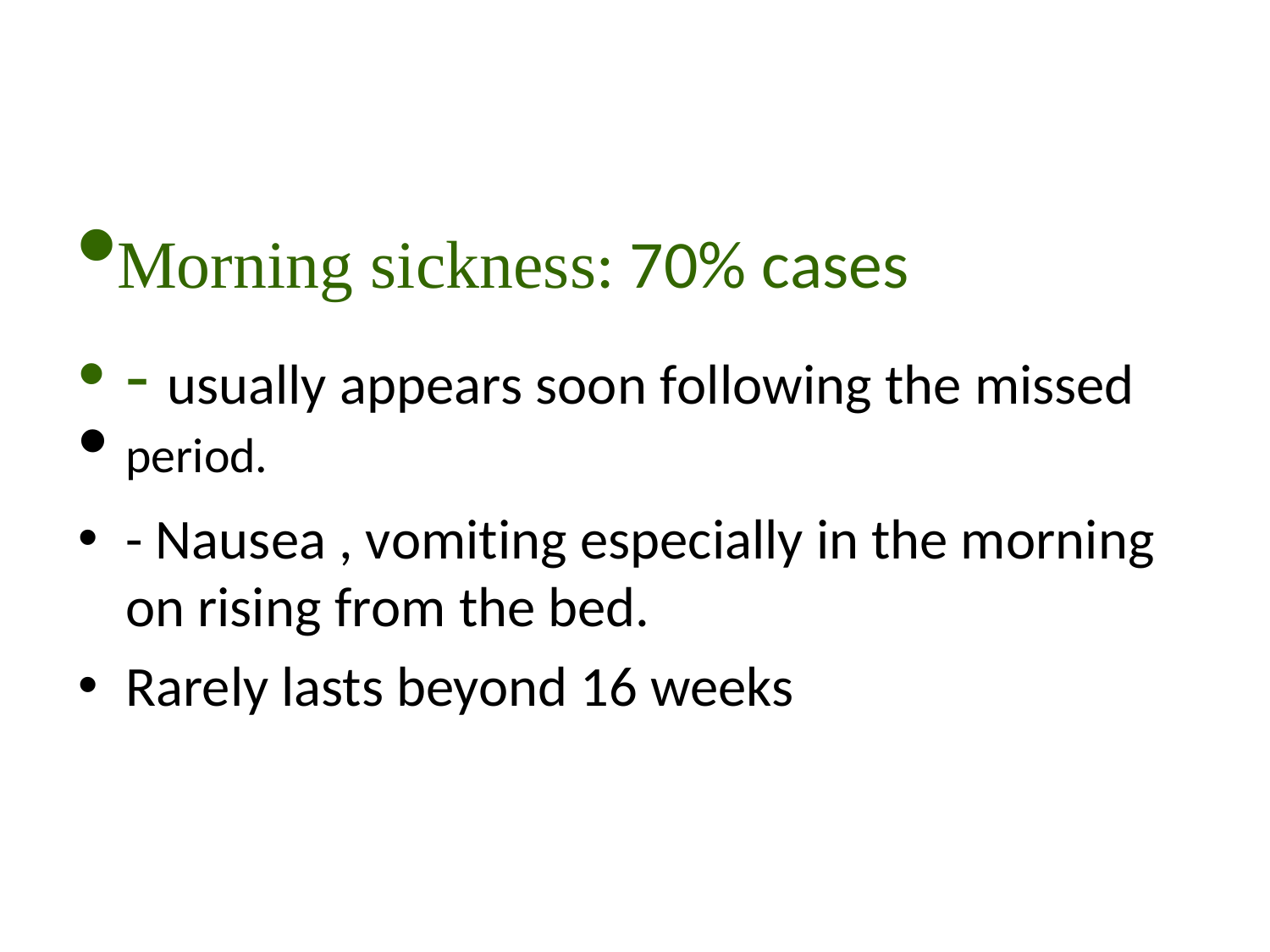

#
Morning sickness: 70% cases
- usually appears soon following the missed
period.
- Nausea , vomiting especially in the morning on rising from the bed.
Rarely lasts beyond 16 weeks